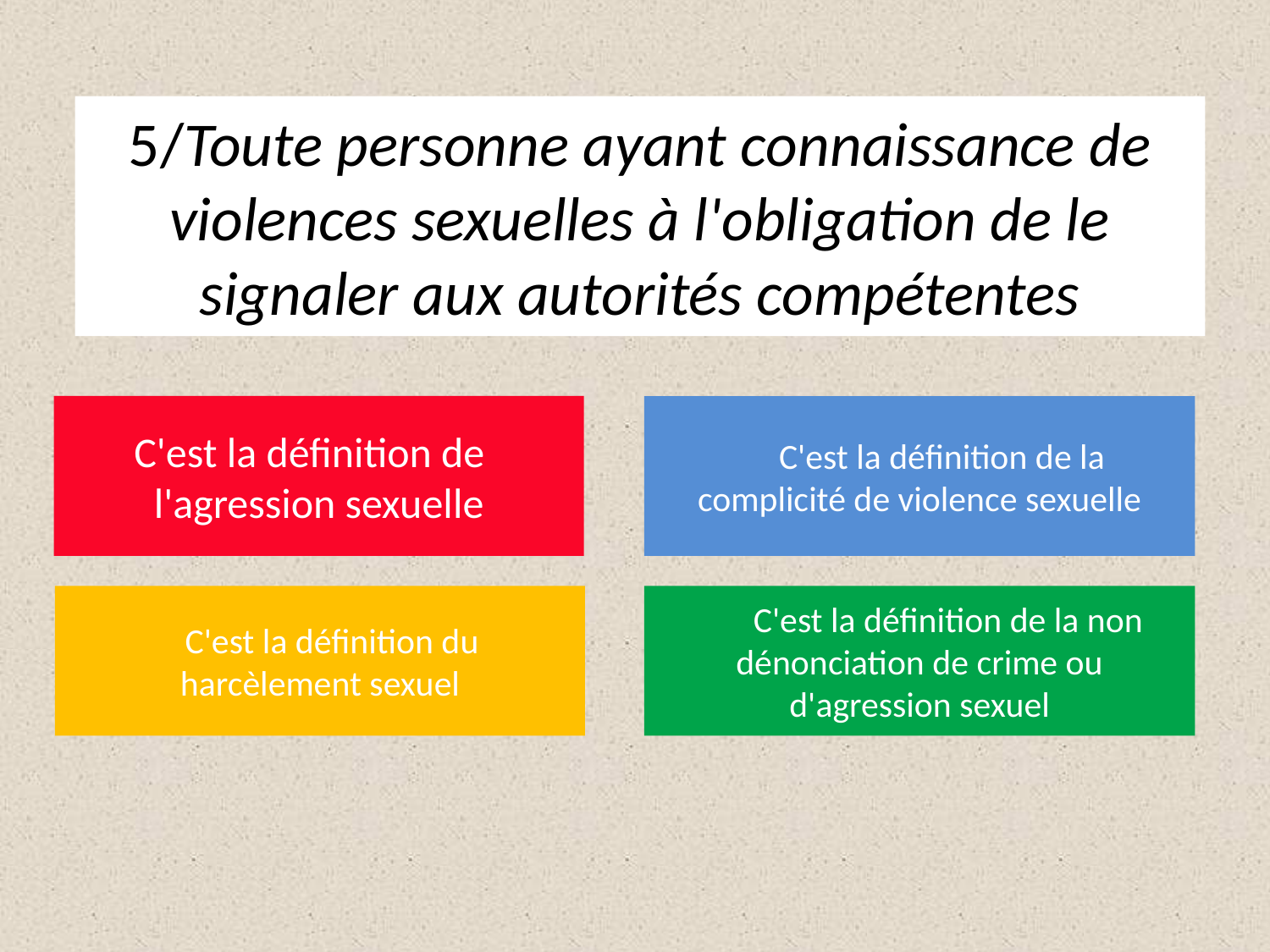

# 5/Toute personne ayant connaissance de violences sexuelles à l'obligation de le signaler aux autorités compétentes
   C'est la définition de      l'agression sexuelle
       C'est la définition de la complicité de violence sexuelle
   C'est la définition du harcèlement sexuel
         C'est la définition de la non dénonciation de crime ou d'agression sexuel